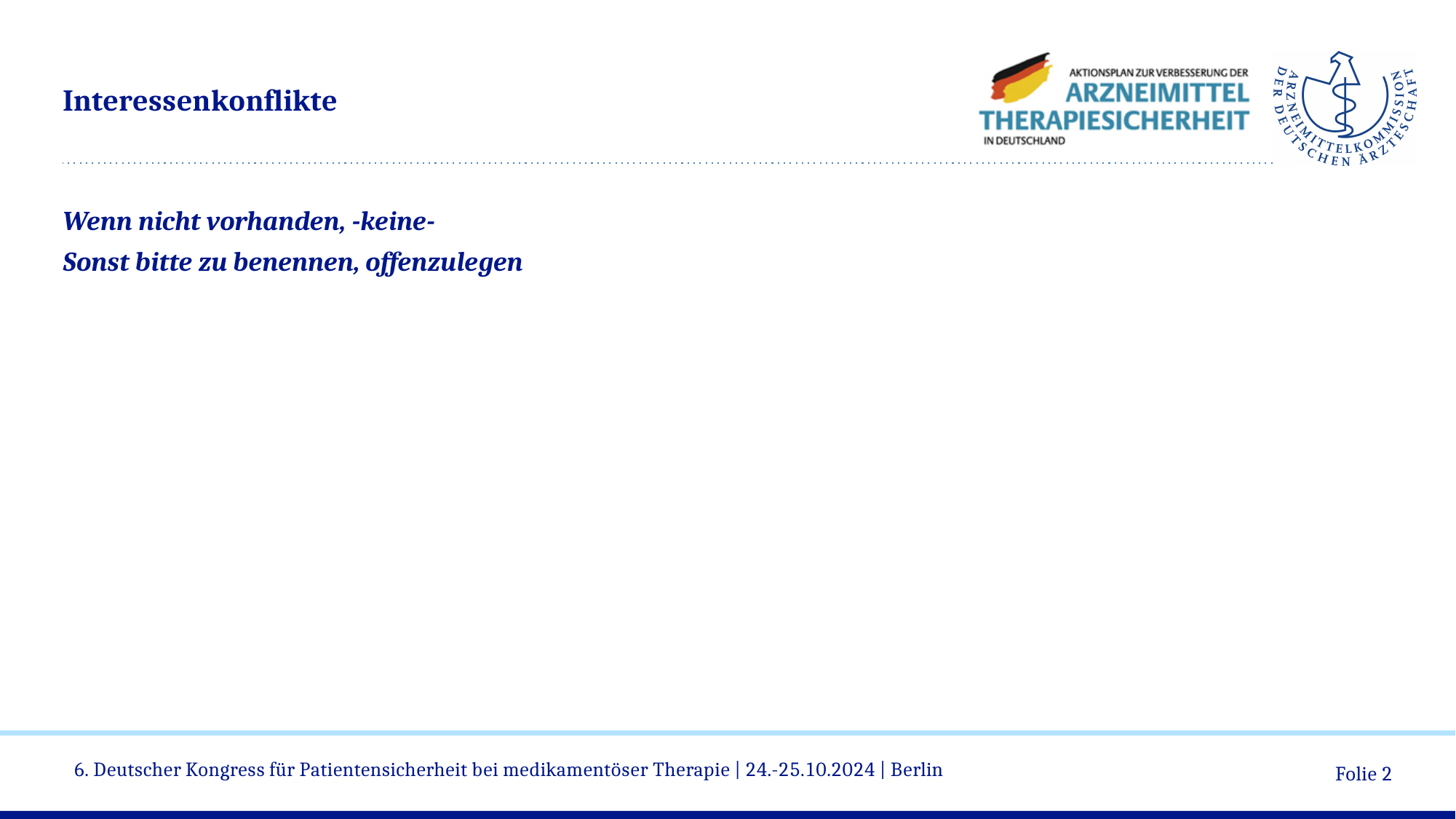

# Interessenkonflikte
Wenn nicht vorhanden, -keine-
Sonst bitte zu benennen, offenzulegen
6. Deutscher Kongress für Patientensicherheit bei medikamentöser Therapie | 24.-25.10.2024 | Berlin
Folie 2